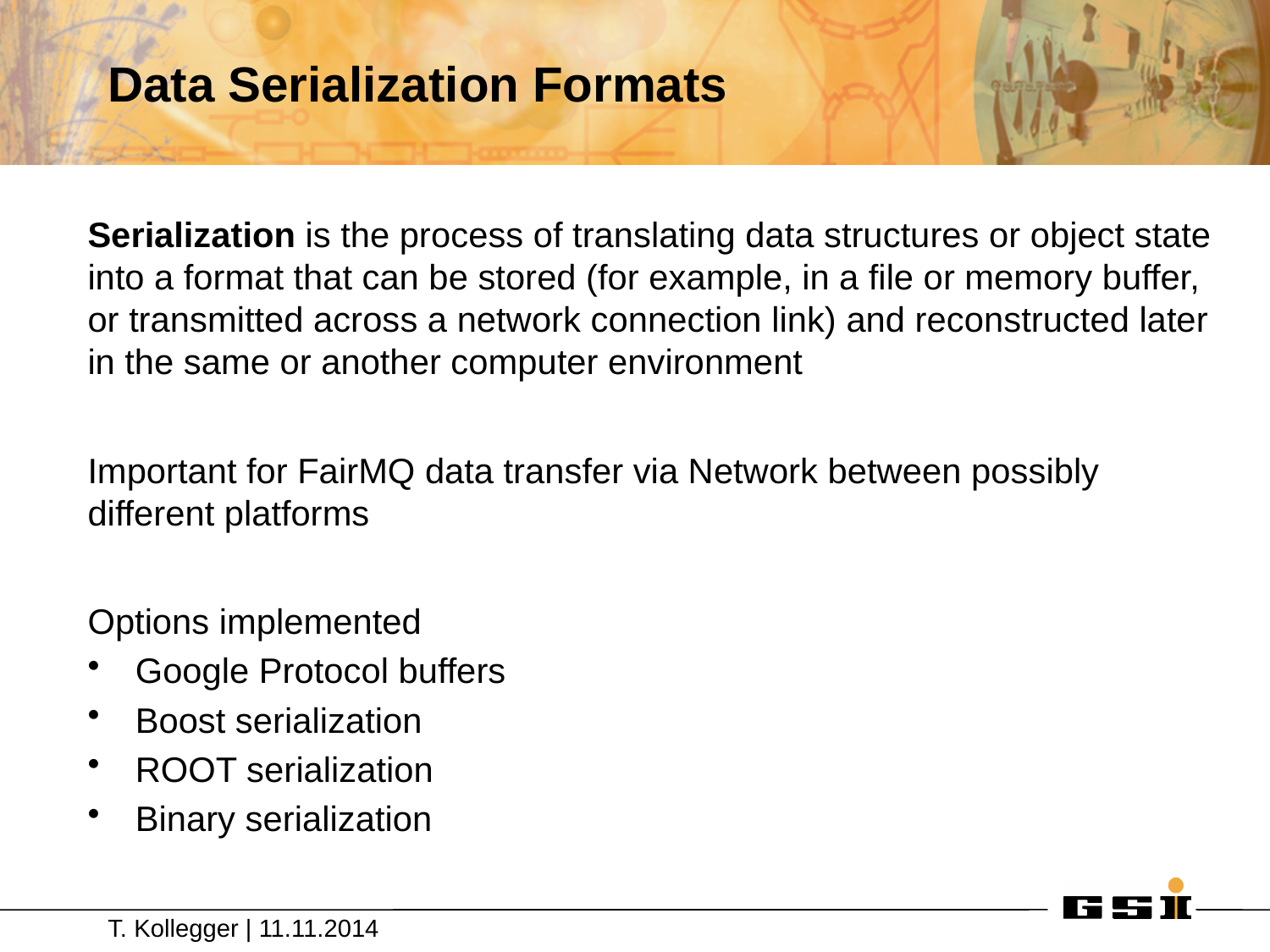

# Data Serialization Formats
Serialization is the process of translating data structures or object state into a format that can be stored (for example, in a file or memory buffer, or transmitted across a network connection link) and reconstructed later in the same or another computer environment

Important for FairMQ data transfer via Network between possibly different platforms

Options implemented
Google Protocol buffers
Boost serialization
ROOT serialization
Binary serialization
T. Kollegger | 11.11.2014